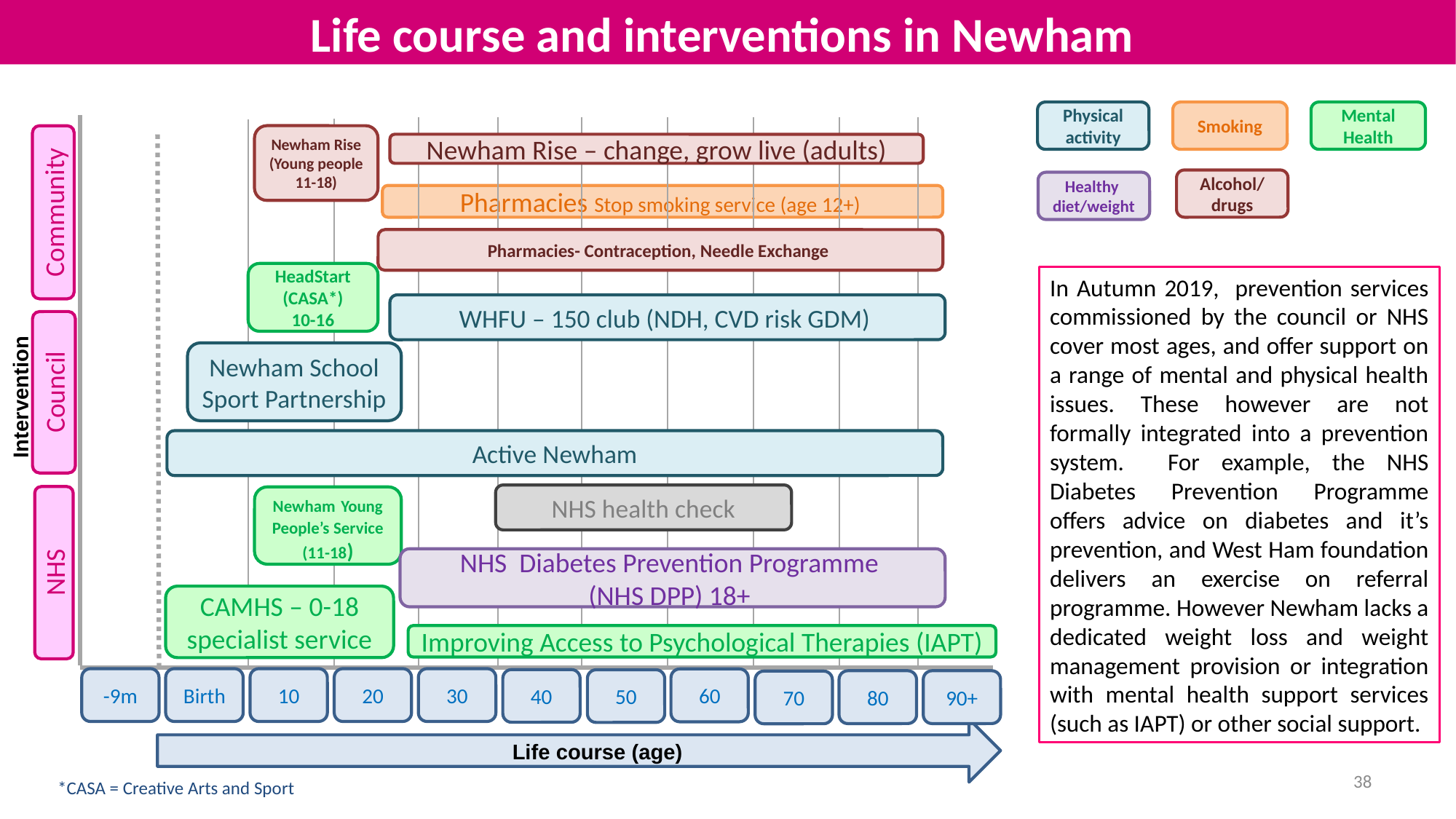

Life course and interventions in Newham
Physical activity
Smoking
Mental Health
Newham Rise (Young people 11-18)
Newham Rise – change, grow live (adults)
Alcohol/ drugs
Healthy
diet/weight
Pharmacies Stop smoking service (age 12+)
Community
Pharmacies- Contraception, Needle Exchange
HeadStart (CASA*)
 10-16
In Autumn 2019,  prevention services commissioned by the council or NHS cover most ages, and offer support on a range of mental and physical health issues. These however are not formally integrated into a prevention system.  For example, the NHS Diabetes Prevention Programme offers advice on diabetes and it’s prevention, and West Ham foundation delivers an exercise on referral programme. However Newham lacks a dedicated weight loss and weight management provision or integration with mental health support services (such as IAPT) or other social support.
WHFU – 150 club (NDH, CVD risk GDM)
Newham School Sport Partnership
Council
Intervention
Active Newham
NHS health check
Newham Young People’s Service (11-18)
NHS  Diabetes Prevention Programme
(NHS DPP) 18+
NHS
CAMHS – 0-18 specialist service
Improving Access to Psychological Therapies (IAPT)
-9m
Birth
10
20
30
60
40
50
80
90+
70

Life course (age)
38
*CASA = Creative Arts and Sport